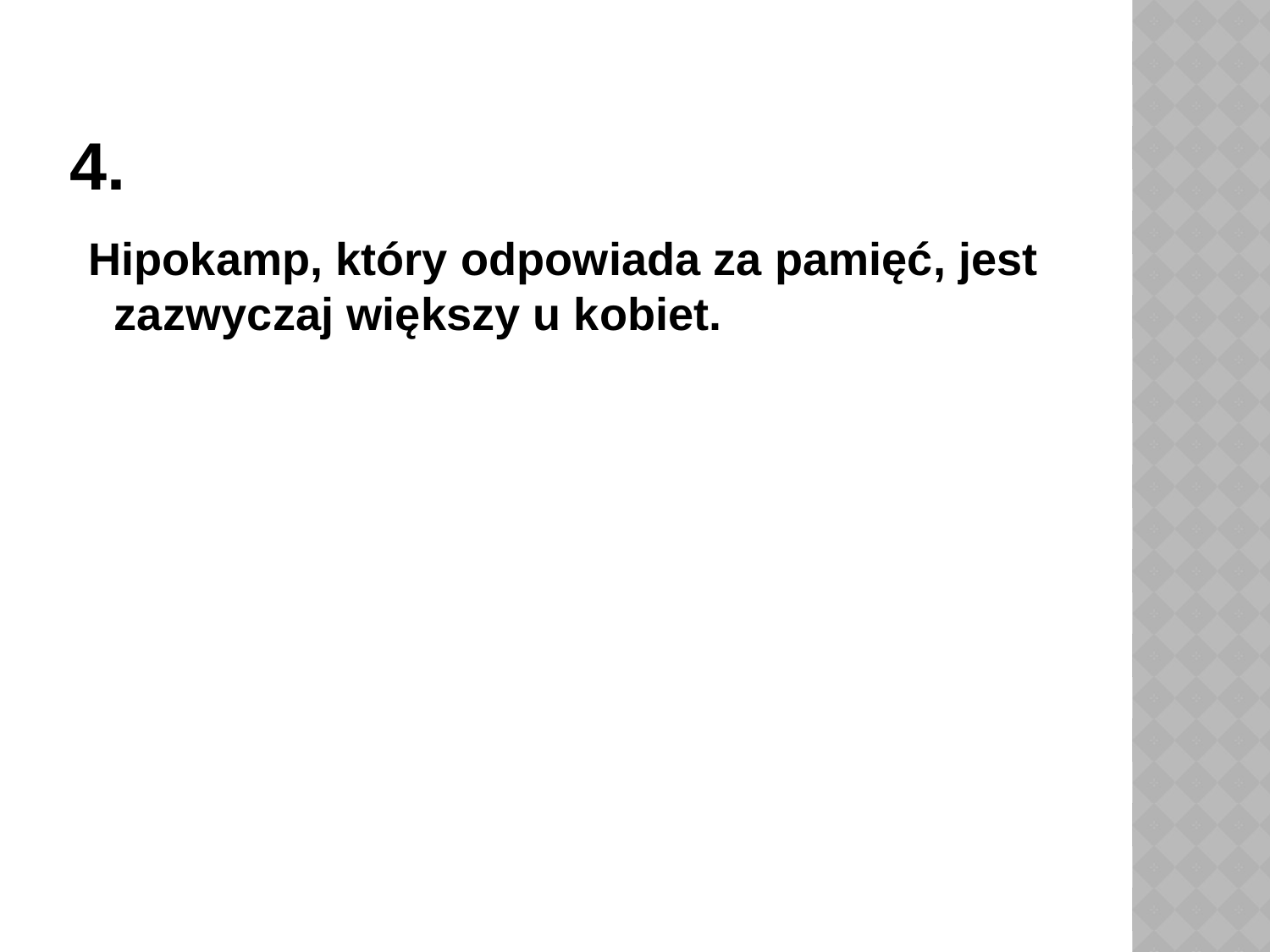

# 4.
 Hipokamp, który odpowiada za pamięć, jest zazwyczaj większy u kobiet.